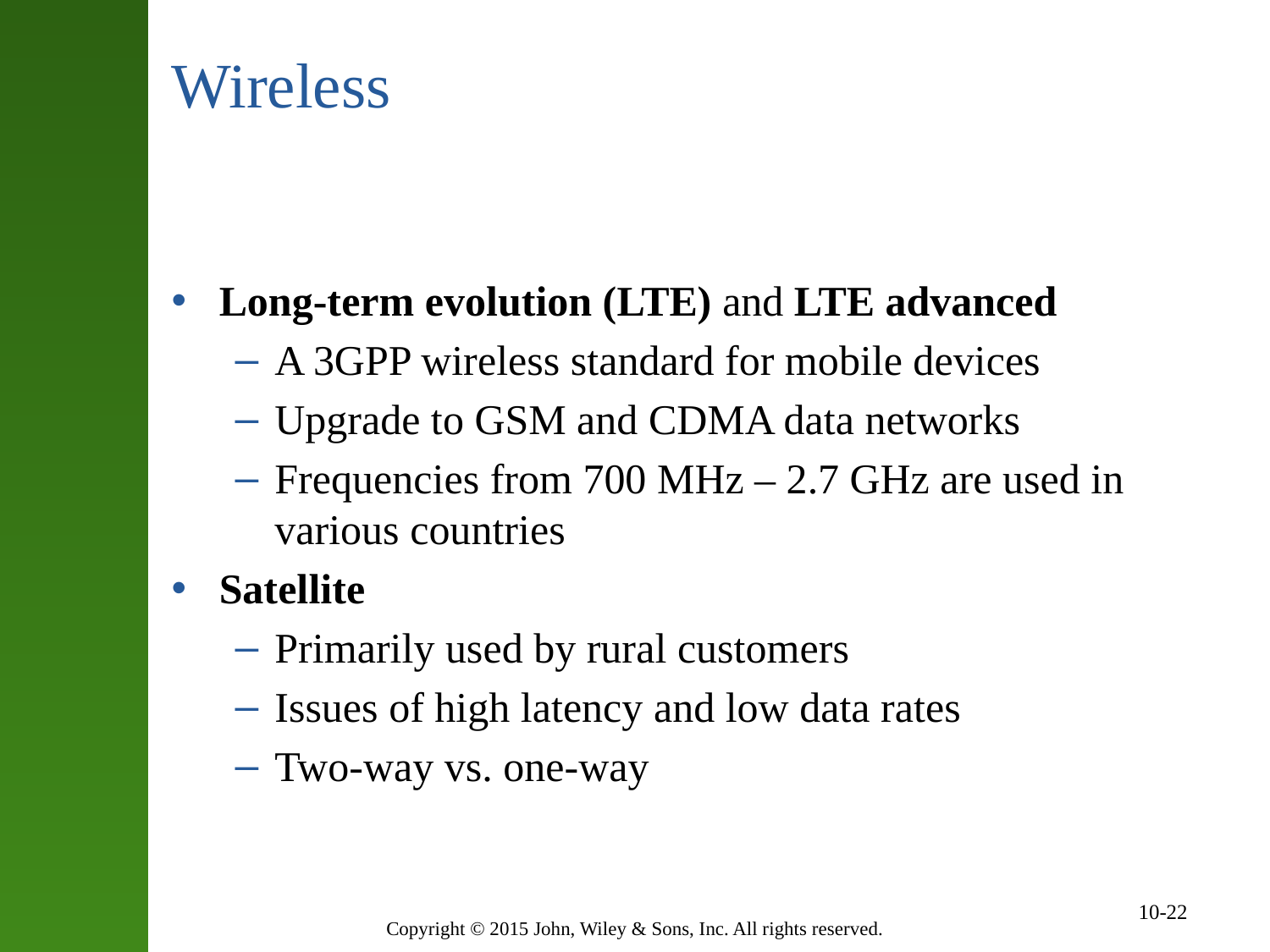

# Wireless
Long-term evolution (LTE) and LTE advanced
A 3GPP wireless standard for mobile devices
Upgrade to GSM and CDMA data networks
Frequencies from 700 MHz – 2.7 GHz are used in various countries
Satellite
Primarily used by rural customers
Issues of high latency and low data rates
Two-way vs. one-way